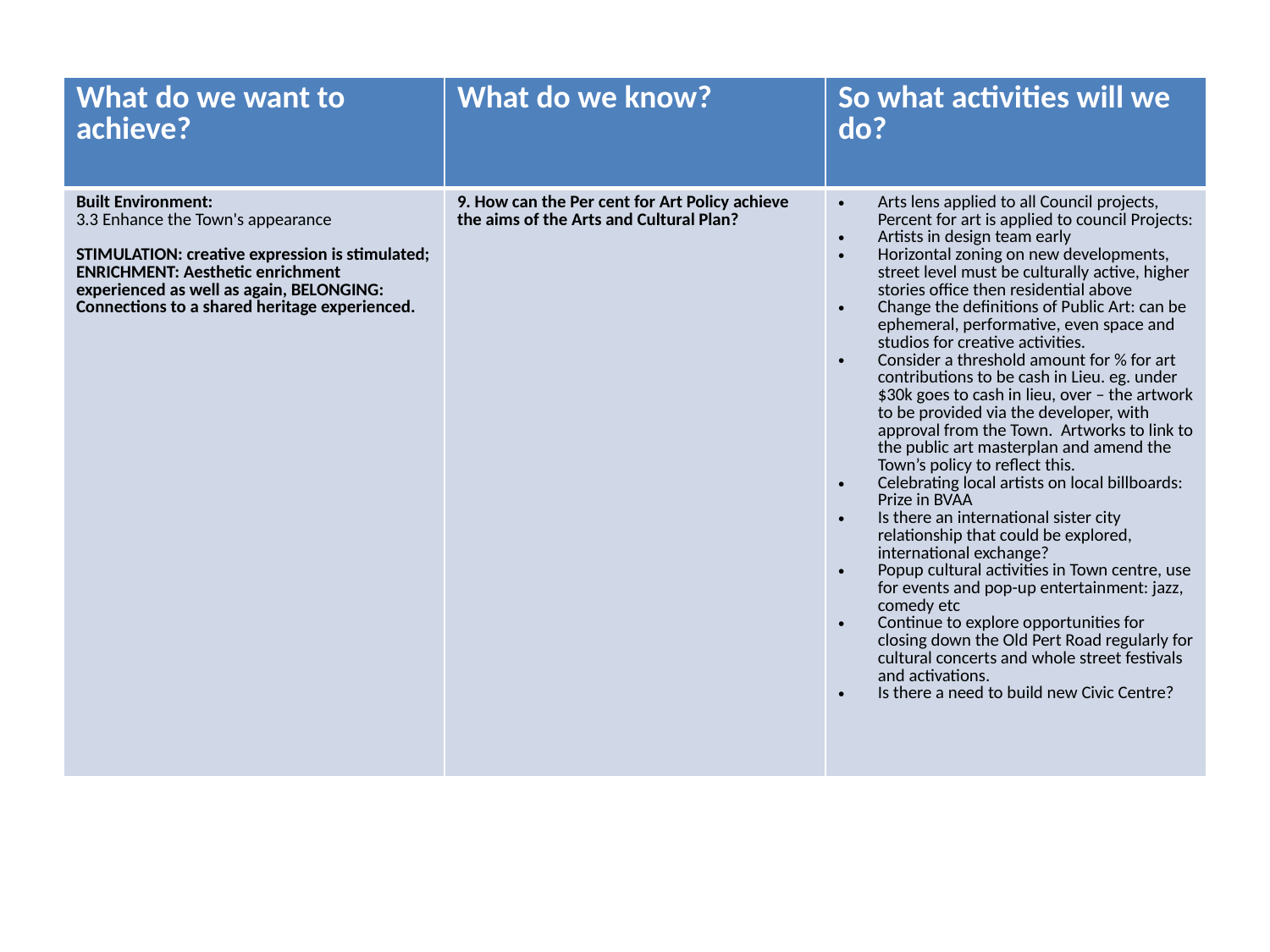

| What do we want to achieve? | What do we know? | So what activities will we do? |
| --- | --- | --- |
| Built Environment: 3.3 Enhance the Town's appearance STIMULATION: creative expression is stimulated; ENRICHMENT: Aesthetic enrichment experienced as well as again, BELONGING: Connections to a shared heritage experienced. | 9. How can the Per cent for Art Policy achieve the aims of the Arts and Cultural Plan? | Arts lens applied to all Council projects, Percent for art is applied to council Projects: Artists in design team early Horizontal zoning on new developments, street level must be culturally active, higher stories office then residential above Change the definitions of Public Art: can be ephemeral, performative, even space and studios for creative activities. Consider a threshold amount for % for art contributions to be cash in Lieu. eg. under $30k goes to cash in lieu, over – the artwork to be provided via the developer, with approval from the Town. Artworks to link to the public art masterplan and amend the Town’s policy to reflect this. Celebrating local artists on local billboards: Prize in BVAA Is there an international sister city relationship that could be explored, international exchange? Popup cultural activities in Town centre, use for events and pop-up entertainment: jazz, comedy etc Continue to explore opportunities for closing down the Old Pert Road regularly for cultural concerts and whole street festivals and activations. Is there a need to build new Civic Centre? |